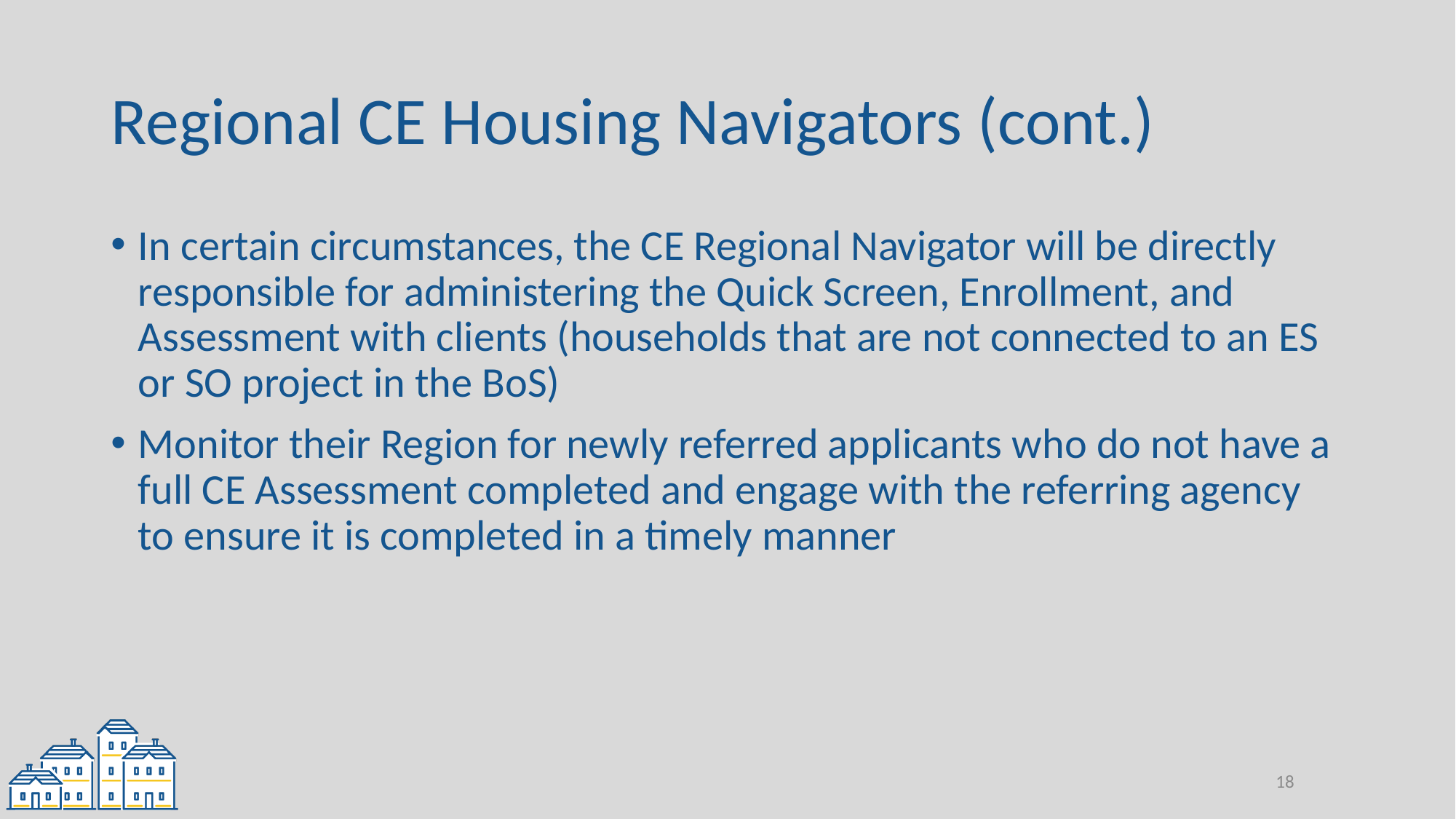

# Regional CE Housing Navigators (cont.)
In certain circumstances, the CE Regional Navigator will be directly responsible for administering the Quick Screen, Enrollment, and Assessment with clients (households that are not connected to an ES or SO project in the BoS)
Monitor their Region for newly referred applicants who do not have a full CE Assessment completed and engage with the referring agency to ensure it is completed in a timely manner
18